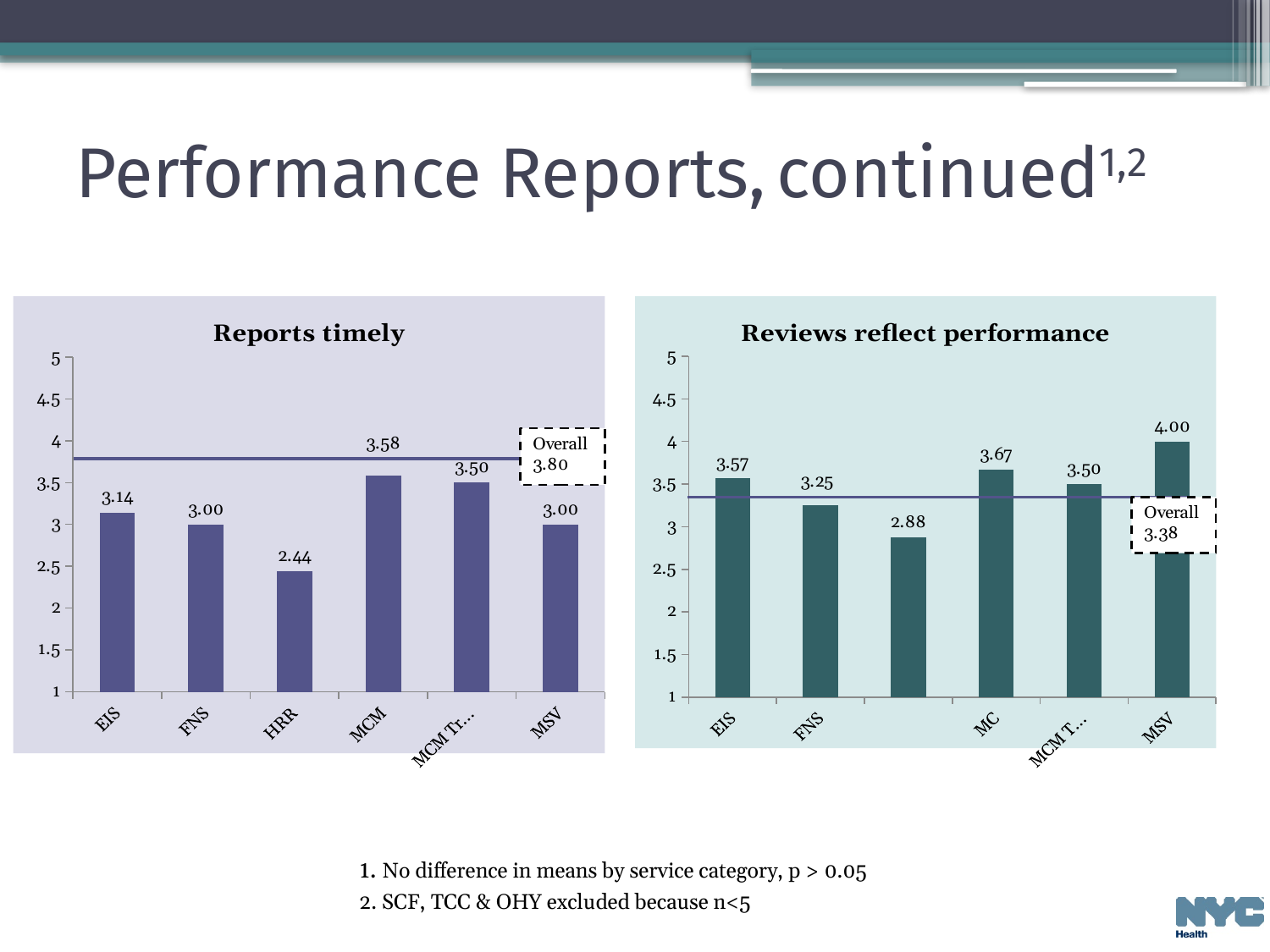

# Performance Reports, continued1,2

### Chart: Reports timely

| Category |  |
|---|---|
| EIS | 3.14285714 |
| FNS | 3.0 |
| HRR | 2.4375 |
| MCM NYC | 3.58333333 |
| MCM Tri-County | 3.5 |
| MSV | 3.0 |

### Chart: Reviews reflect performance

| Category |  |
|---|---|
| EIS | 3.57142857 |
| FNS | 3.25 |
| HRR  | 2.875 |
| MCM NYC | 3.66666667 |
| MCM Tri-County | 3.5 |
| MSV | 4.0 |
1. No difference in means by service category, p > 0.05
2. SCF, TCC & OHY excluded because n<5